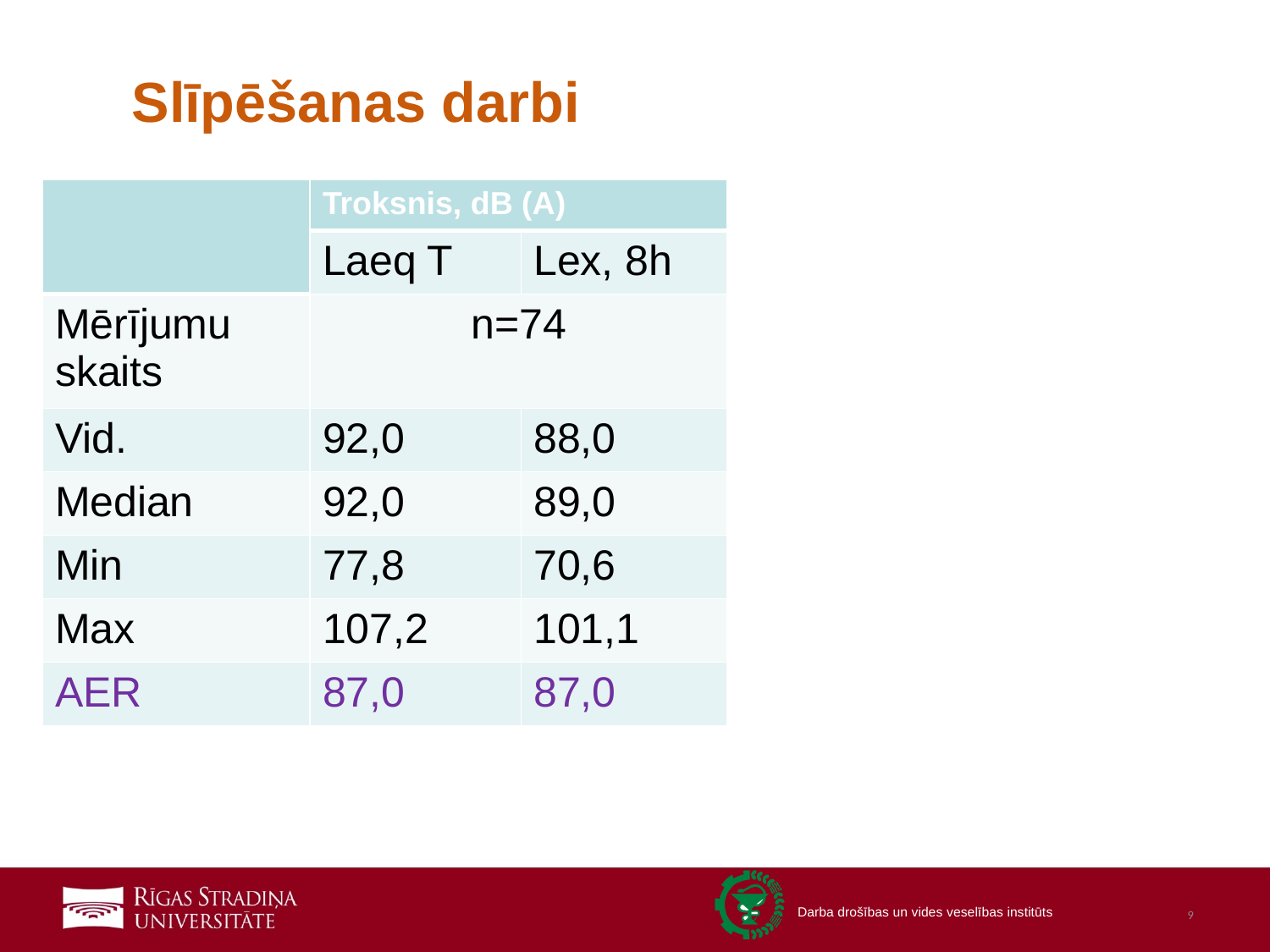

# Slīpēšanas darbi
|  | Troksnis, dB (A) |  |
| --- | --- | --- |
|  | Laeq T | Lex, 8h |
| Mērījumu skaits | n=74 |  |
| Vid. | 92,0 | 88,0 |
| Median | 92,0 | 89,0 |
| Min | 77,8 | 70,6 |
| Max | 107,2 | 101,1 |
| AER | 87,0 | 87,0 |
9